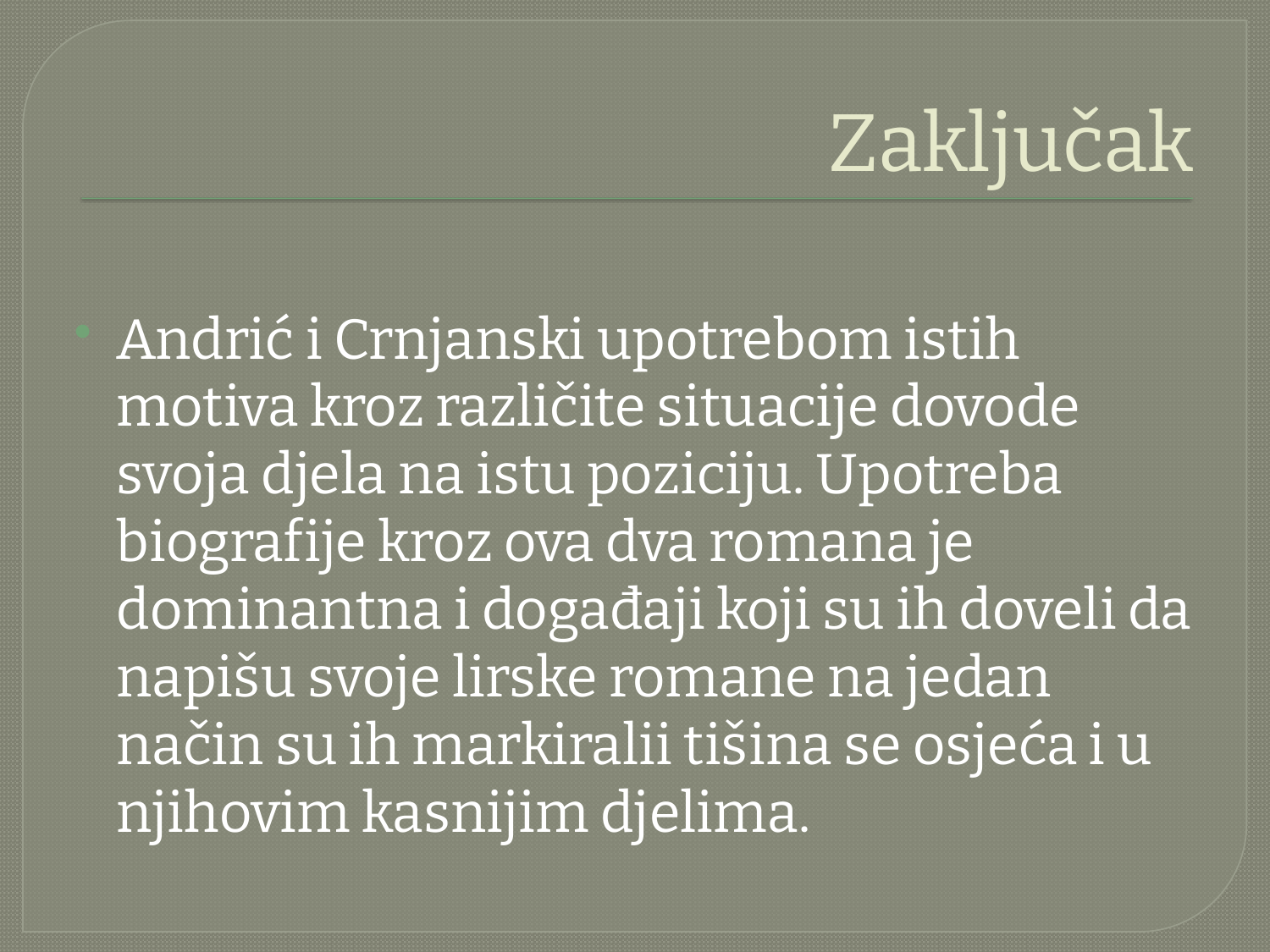

# Zaključak

Andrić i Crnjanski upotrebom istih motiva kroz različite situacije dovode svoja djela na istu poziciju. Upotreba biografije kroz ova dva romana je dominantna i događaji koji su ih doveli da napišu svoje lirske romane na jedan način su ih markiralii tišina se osjeća i u njihovim kasnijim djelima.